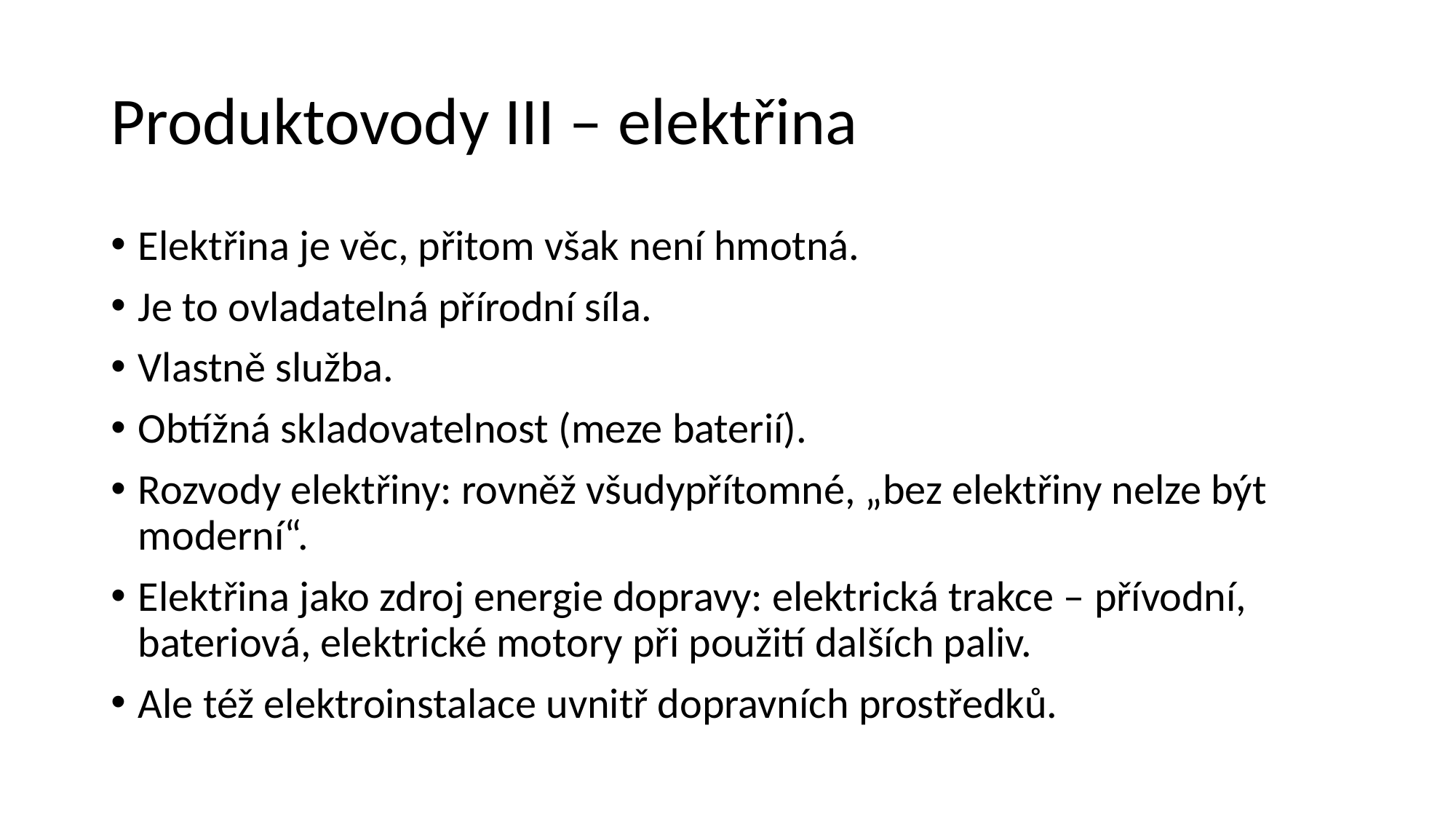

# Produktovody III – elektřina
Elektřina je věc, přitom však není hmotná.
Je to ovladatelná přírodní síla.
Vlastně služba.
Obtížná skladovatelnost (meze baterií).
Rozvody elektřiny: rovněž všudypřítomné, „bez elektřiny nelze být moderní“.
Elektřina jako zdroj energie dopravy: elektrická trakce – přívodní, bateriová, elektrické motory při použití dalších paliv.
Ale též elektroinstalace uvnitř dopravních prostředků.